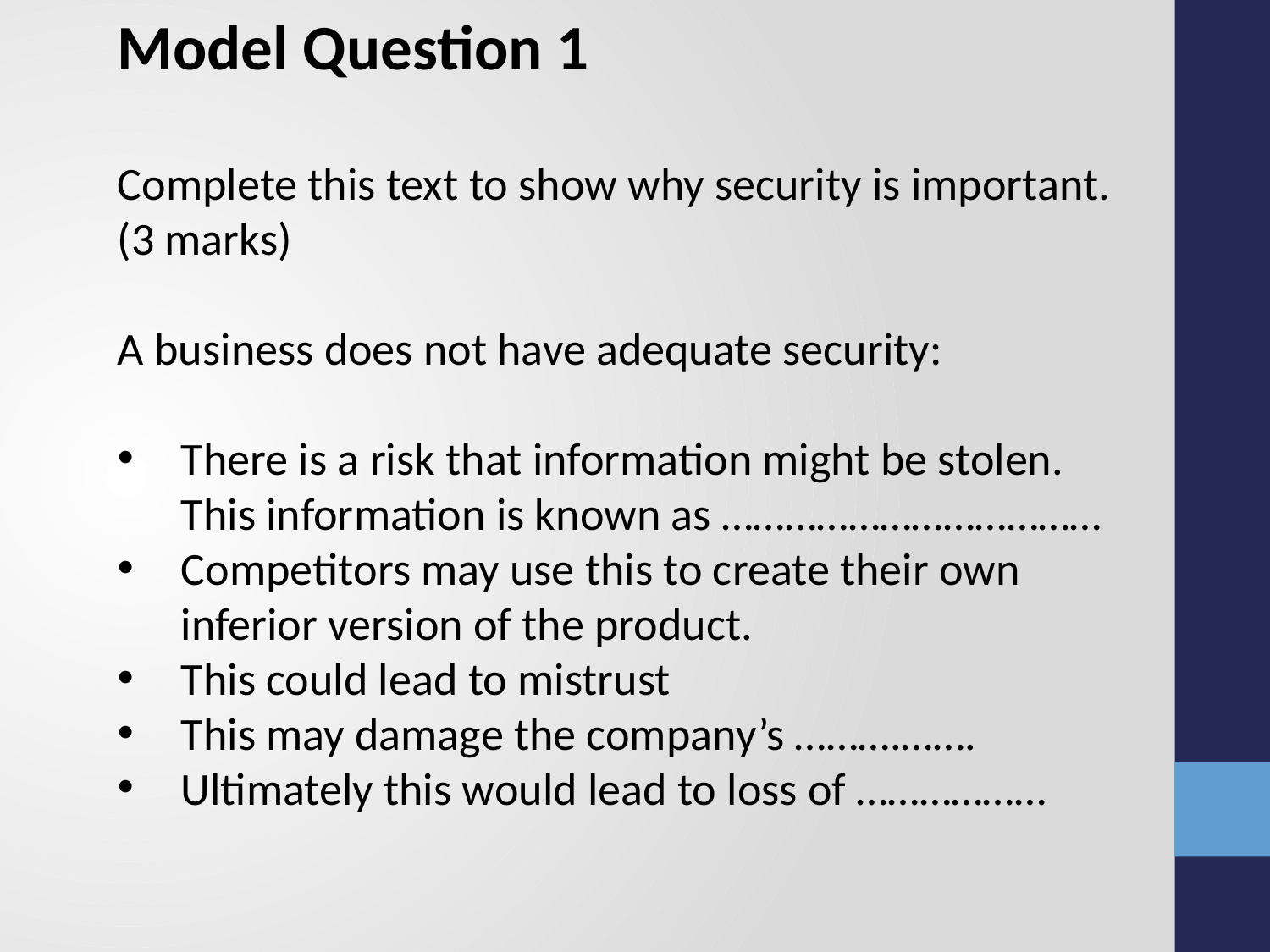

Model Question 1

Complete this text to show why security is important.  (3 marks)

A business does not have adequate security:

There is a risk that information might be stolen.  This information is known as ………………………………
Competitors may use this to create their own inferior version of the product.
This could lead to mistrust
This may damage the company’s ……….…….
Ultimately this would lead to loss of ………………